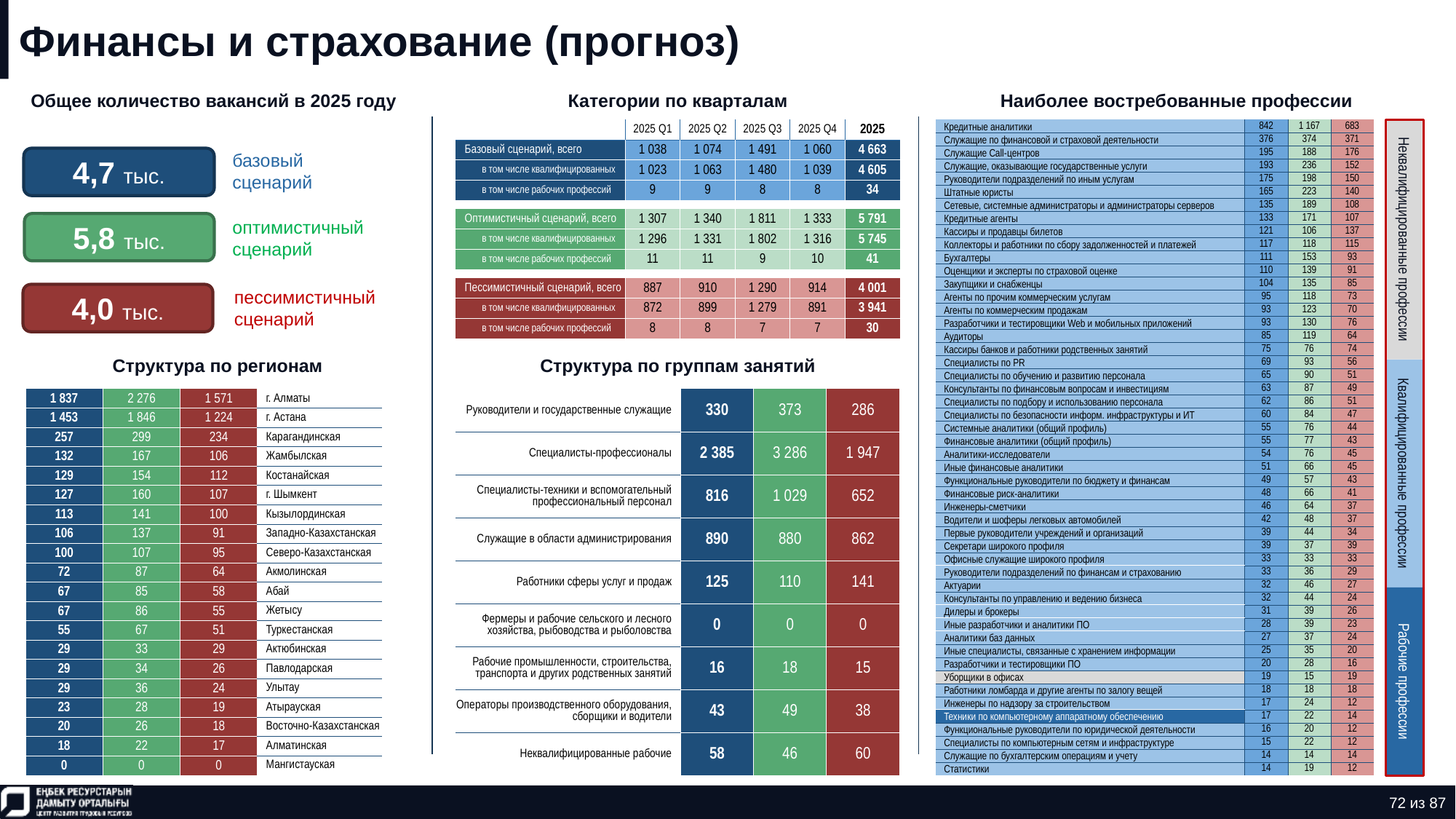

# Финансы и страхование (прогноз)
Общее количество вакансий в 2025 году
Категории по кварталам
Наиболее востребованные профессии
| Кредитные аналитики | 842 | 1 167 | 683 |
| --- | --- | --- | --- |
| Служащие по финансовой и страховой деятельности | 376 | 374 | 371 |
| Служащие Call-центров | 195 | 188 | 176 |
| Служащие, оказывающие государственные услуги | 193 | 236 | 152 |
| Руководители подразделений по иным услугам | 175 | 198 | 150 |
| Штатные юристы | 165 | 223 | 140 |
| Сетевые, системные администраторы и администраторы серверов | 135 | 189 | 108 |
| Кредитные агенты | 133 | 171 | 107 |
| Кассиры и продавцы билетов | 121 | 106 | 137 |
| Коллекторы и работники по сбору задолженностей и платежей | 117 | 118 | 115 |
| Бухгалтеры | 111 | 153 | 93 |
| Оценщики и эксперты по страховой оценке | 110 | 139 | 91 |
| Закупщики и снабженцы | 104 | 135 | 85 |
| Агенты по прочим коммерческим услугам | 95 | 118 | 73 |
| Агенты по коммерческим продажам | 93 | 123 | 70 |
| Разработчики и тестировщики Web и мобильных приложений | 93 | 130 | 76 |
| Аудиторы | 85 | 119 | 64 |
| Кассиры банков и работники родственных занятий | 75 | 76 | 74 |
| Специалисты по PR | 69 | 93 | 56 |
| Специалисты по обучению и развитию персонала | 65 | 90 | 51 |
| Консультанты по финансовым вопросам и инвестициям | 63 | 87 | 49 |
| Специалисты по подбору и использованию персонала | 62 | 86 | 51 |
| Специалисты по безопасности информ. инфраструктуры и ИТ | 60 | 84 | 47 |
| Системные аналитики (общий профиль) | 55 | 76 | 44 |
| Финансовые аналитики (общий профиль) | 55 | 77 | 43 |
| Аналитики-исследователи | 54 | 76 | 45 |
| Иные финансовые аналитики | 51 | 66 | 45 |
| Функциональные руководители по бюджету и финансам | 49 | 57 | 43 |
| Финансовые риск-аналитики | 48 | 66 | 41 |
| Инженеры-сметчики | 46 | 64 | 37 |
| Водители и шоферы легковых автомобилей | 42 | 48 | 37 |
| Первые руководители учреждений и организаций | 39 | 44 | 34 |
| Секретари широкого профиля | 39 | 37 | 39 |
| Офисные служащие широкого профиля | 33 | 33 | 33 |
| Руководители подразделений по финансам и страхованию | 33 | 36 | 29 |
| Актуарии | 32 | 46 | 27 |
| Консультанты по управлению и ведению бизнеса | 32 | 44 | 24 |
| Дилеры и брокеры | 31 | 39 | 26 |
| Иные разработчики и аналитики ПО | 28 | 39 | 23 |
| Аналитики баз данных | 27 | 37 | 24 |
| Иные специалисты, связанные с хранением информации | 25 | 35 | 20 |
| Разработчики и тестировщики ПО | 20 | 28 | 16 |
| Уборщики в офисах | 19 | 15 | 19 |
| Работники ломбарда и другие агенты по залогу вещей | 18 | 18 | 18 |
| Инженеры по надзору за строительством | 17 | 24 | 12 |
| Техники по компьютерному аппаратному обеспечению | 17 | 22 | 14 |
| Функциональные руководители по юридической деятельности | 16 | 20 | 12 |
| Специалисты по компьютерным сетям и инфраструктуре | 15 | 22 | 12 |
| Служащие по бухгалтерским операциям и учету | 14 | 14 | 14 |
| Статистики | 14 | 19 | 12 |
|  | 2025 Q1 | 2025 Q2 | 2025 Q3 | 2025 Q4 | 2025 |
| --- | --- | --- | --- | --- | --- |
| Базовый сценарий, всего | 1 038 | 1 074 | 1 491 | 1 060 | 4 663 |
| в том числе квалифицированных | 1 023 | 1 063 | 1 480 | 1 039 | 4 605 |
| в том числе рабочих профессий | 9 | 9 | 8 | 8 | 34 |
|  |  |  |  |  |  |
| Оптимистичный сценарий, всего | 1 307 | 1 340 | 1 811 | 1 333 | 5 791 |
| в том числе квалифицированных | 1 296 | 1 331 | 1 802 | 1 316 | 5 745 |
| в том числе рабочих профессий | 11 | 11 | 9 | 10 | 41 |
|  |  |  |  |  |  |
| Пессимистичный сценарий, всего | 887 | 910 | 1 290 | 914 | 4 001 |
| в том числе квалифицированных | 872 | 899 | 1 279 | 891 | 3 941 |
| в том числе рабочих профессий | 8 | 8 | 7 | 7 | 30 |
4,7 тыс.
базовый сценарий
5,8 тыс.
оптимистичный сценарий
Неквалифицированные профессии
4,0 тыс.
пессимистичный сценарий
Структура по регионам
Структура по группам занятий
| Руководители и государственные служащие | 330 | 373 | 286 |
| --- | --- | --- | --- |
| Специалисты-профессионалы | 2 385 | 3 286 | 1 947 |
| Специалисты-техники и вспомогательный профессиональный персонал | 816 | 1 029 | 652 |
| Служащие в области администрирования | 890 | 880 | 862 |
| Работники сферы услуг и продаж | 125 | 110 | 141 |
| Фермеры и рабочие сельского и лесного хозяйства, рыбоводства и рыболовства | 0 | 0 | 0 |
| Рабочие промышленности, строительства, транспорта и других родственных занятий | 16 | 18 | 15 |
| Операторы производственного оборудования, сборщики и водители | 43 | 49 | 38 |
| Неквалифицированные рабочие | 58 | 46 | 60 |
| 1 837 | 2 276 | 1 571 | г. Алматы |
| --- | --- | --- | --- |
| 1 453 | 1 846 | 1 224 | г. Астана |
| 257 | 299 | 234 | Карагандинская |
| 132 | 167 | 106 | Жамбылская |
| 129 | 154 | 112 | Костанайская |
| 127 | 160 | 107 | г. Шымкент |
| 113 | 141 | 100 | Кызылординская |
| 106 | 137 | 91 | Западно-Казахстанская |
| 100 | 107 | 95 | Северо-Казахстанская |
| 72 | 87 | 64 | Акмолинская |
| 67 | 85 | 58 | Абай |
| 67 | 86 | 55 | Жетысу |
| 55 | 67 | 51 | Туркестанская |
| 29 | 33 | 29 | Актюбинская |
| 29 | 34 | 26 | Павлодарская |
| 29 | 36 | 24 | Улытау |
| 23 | 28 | 19 | Атырауская |
| 20 | 26 | 18 | Восточно-Казахстанская |
| 18 | 22 | 17 | Алматинская |
| 0 | 0 | 0 | Мангистауская |

Квалифицированные профессии
Рабочие профессии
72 из 87